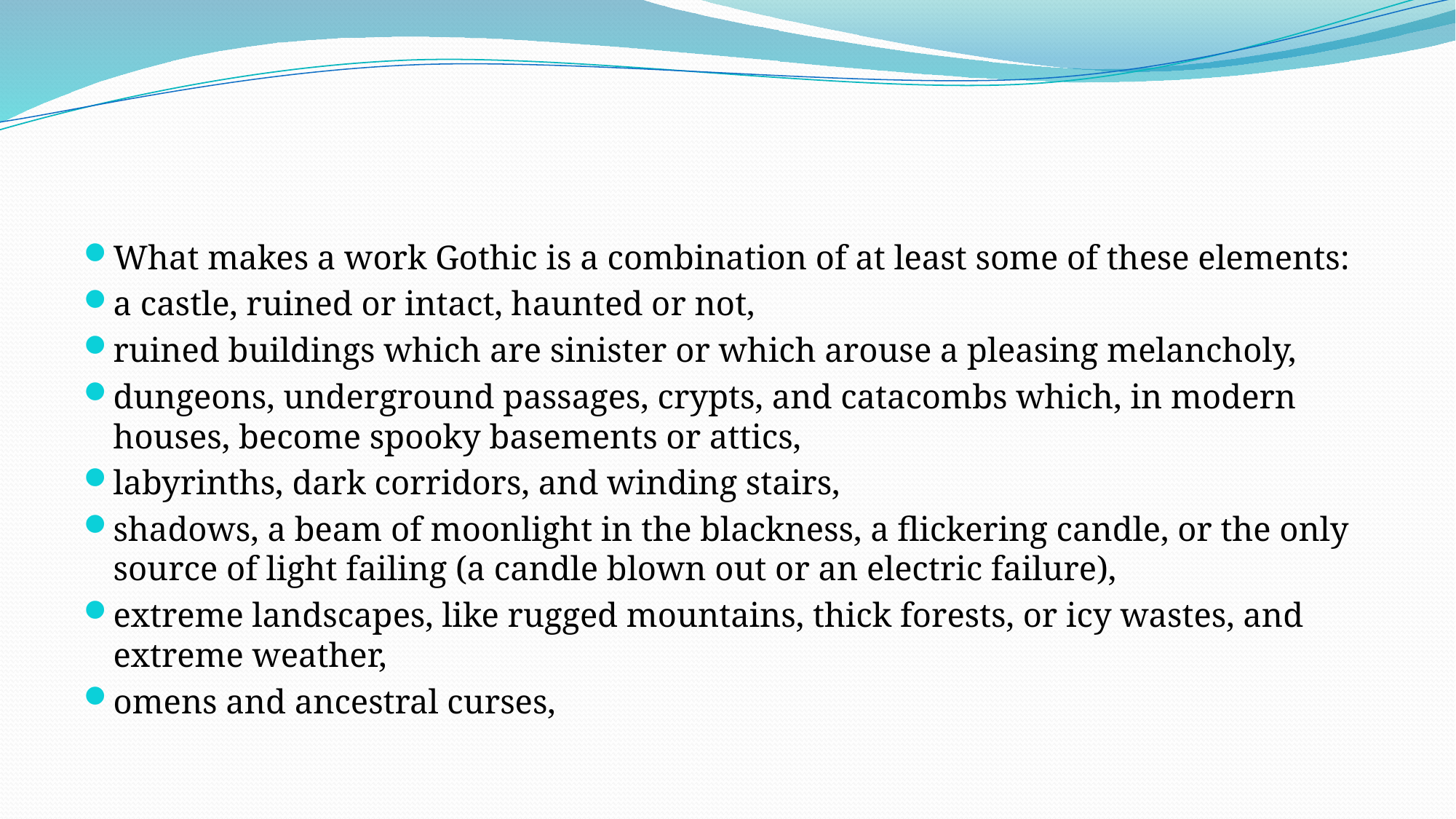

#
What makes a work Gothic is a combination of at least some of these elements:
a castle, ruined or intact, haunted or not,
ruined buildings which are sinister or which arouse a pleasing melancholy,
dungeons, underground passages, crypts, and catacombs which, in modern houses, become spooky basements or attics,
labyrinths, dark corridors, and winding stairs,
shadows, a beam of moonlight in the blackness, a flickering candle, or the only source of light failing (a candle blown out or an electric failure),
extreme landscapes, like rugged mountains, thick forests, or icy wastes, and extreme weather,
omens and ancestral curses,